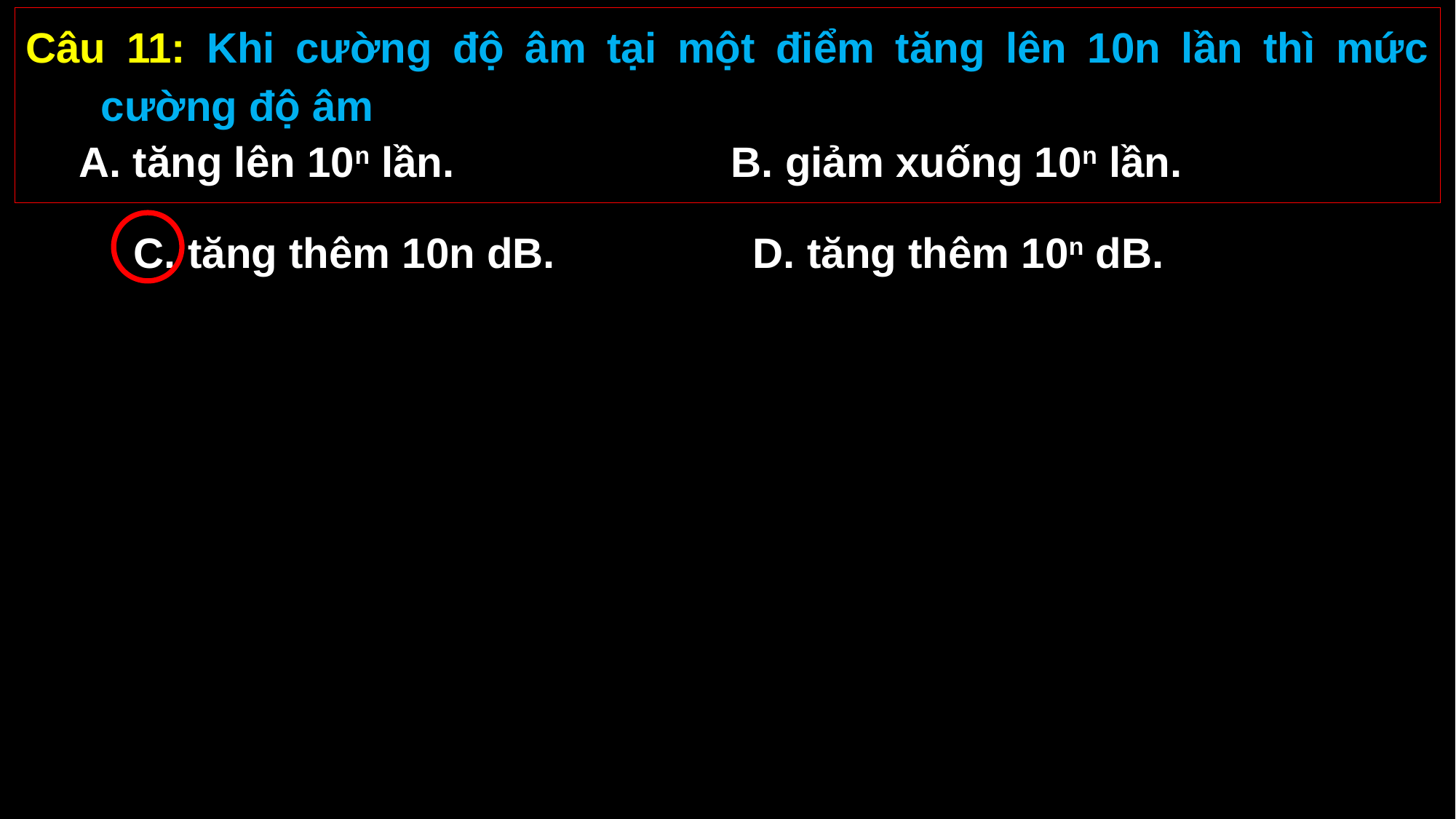

Câu 11: Khi cường độ âm tại một điểm tăng lên 10n lần thì mức cường độ âm

A. tăng lên 10n lần.
B. giảm xuống 10n lần.

C. tăng thêm 10n dB.
D. tăng thêm 10n dB.